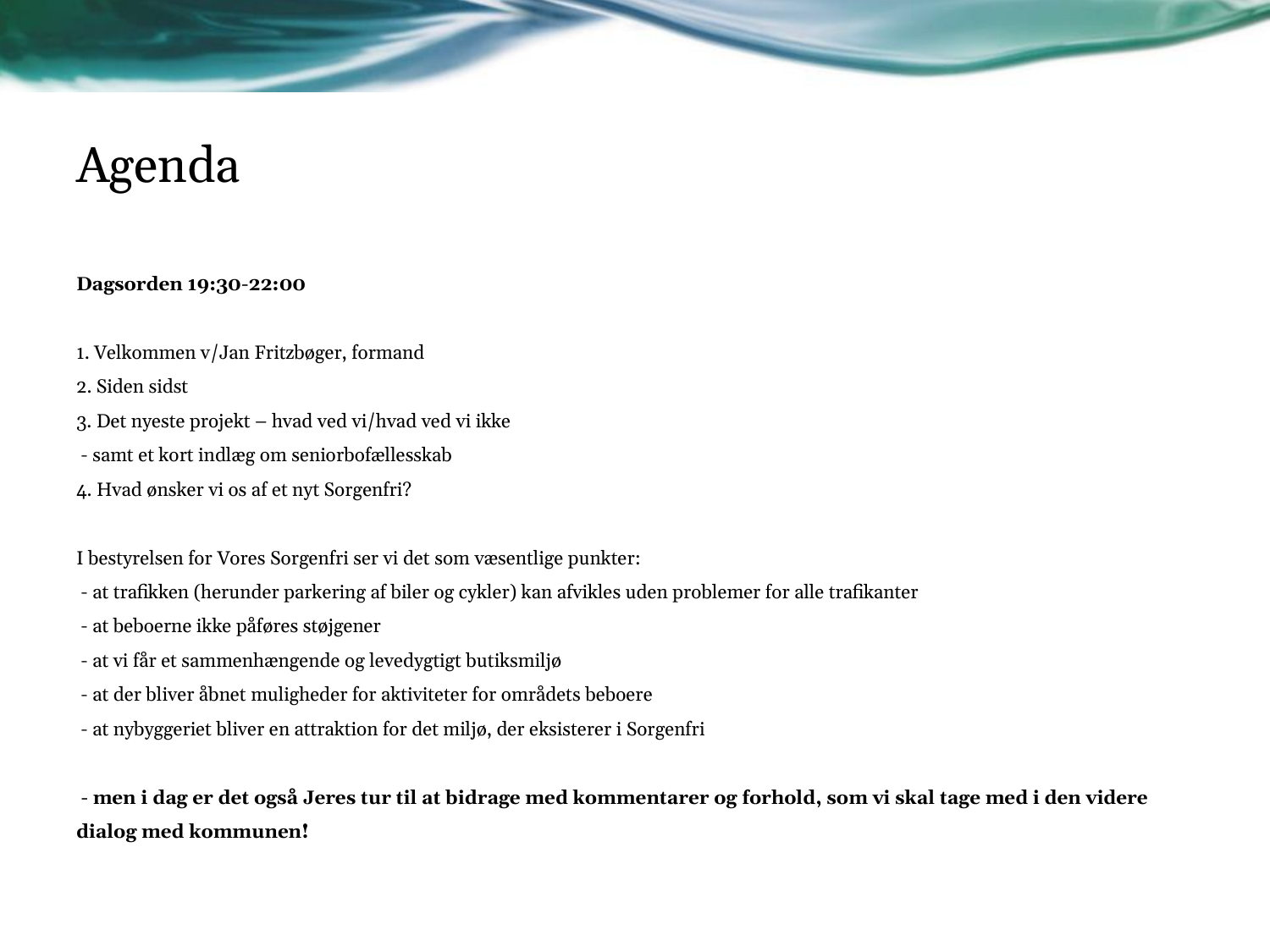

# Agenda
Dagsorden 19:30-22:00

1. Velkommen v/Jan Fritzbøger, formand
2. Siden sidst
3. Det nyeste projekt – hvad ved vi/hvad ved vi ikke
 - samt et kort indlæg om seniorbofællesskab
4. Hvad ønsker vi os af et nyt Sorgenfri?

I bestyrelsen for Vores Sorgenfri ser vi det som væsentlige punkter:
 - at trafikken (herunder parkering af biler og cykler) kan afvikles uden problemer for alle trafikanter
 - at beboerne ikke påføres støjgener
 - at vi får et sammenhængende og levedygtigt butiksmiljø
 - at der bliver åbnet muligheder for aktiviteter for områdets beboere
 - at nybyggeriet bliver en attraktion for det miljø, der eksisterer i Sorgenfri

 - men i dag er det også Jeres tur til at bidrage med kommentarer og forhold, som vi skal tage med i den videre dialog med kommunen!